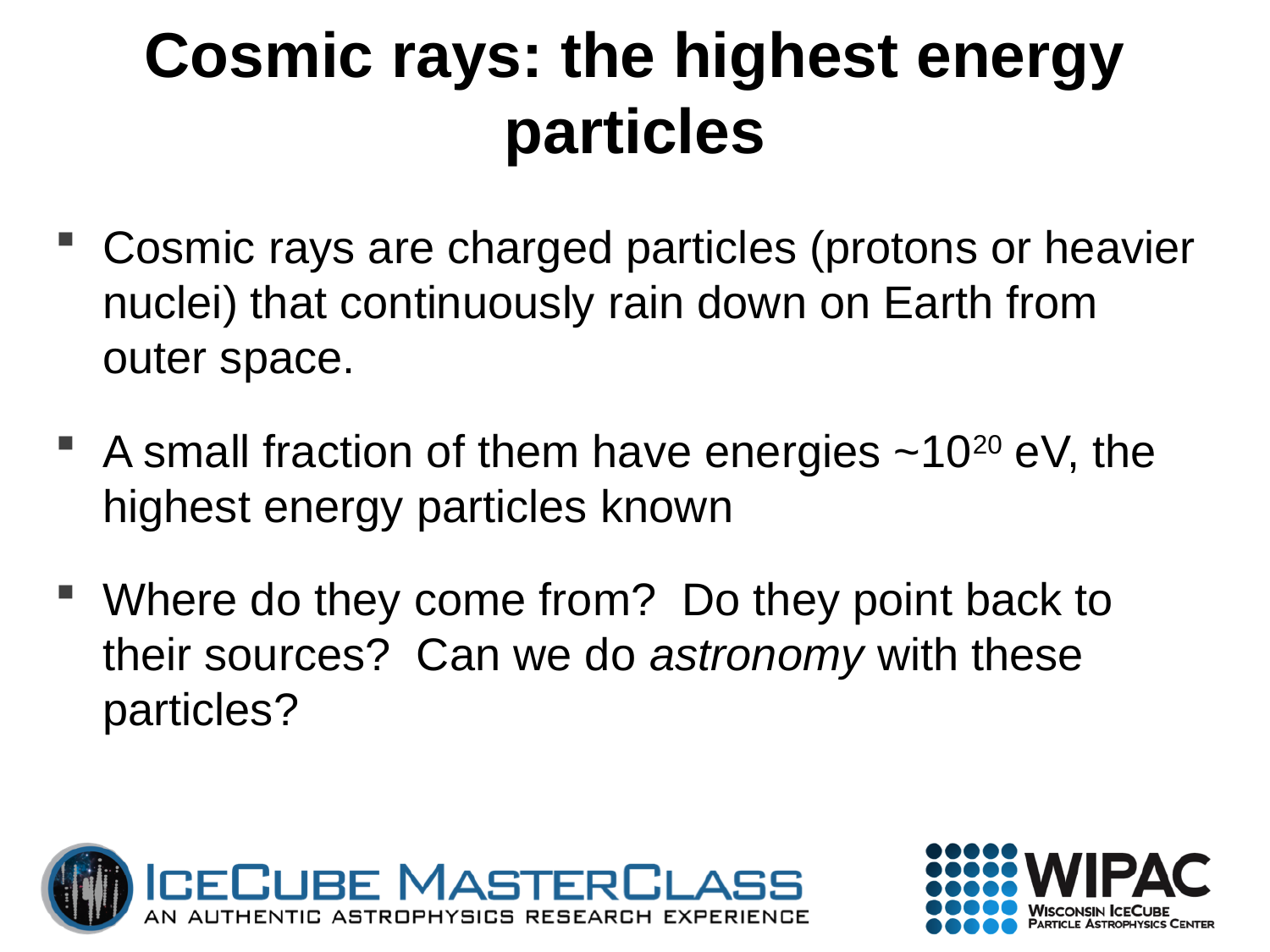

# Cosmic rays: the highest energy particles
Cosmic rays are charged particles (protons or heavier nuclei) that continuously rain down on Earth from outer space.

A small fraction of them have energies ~1020 eV, the highest energy particles known

Where do they come from?  Do they point back to their sources?  Can we do astronomy with these particles?